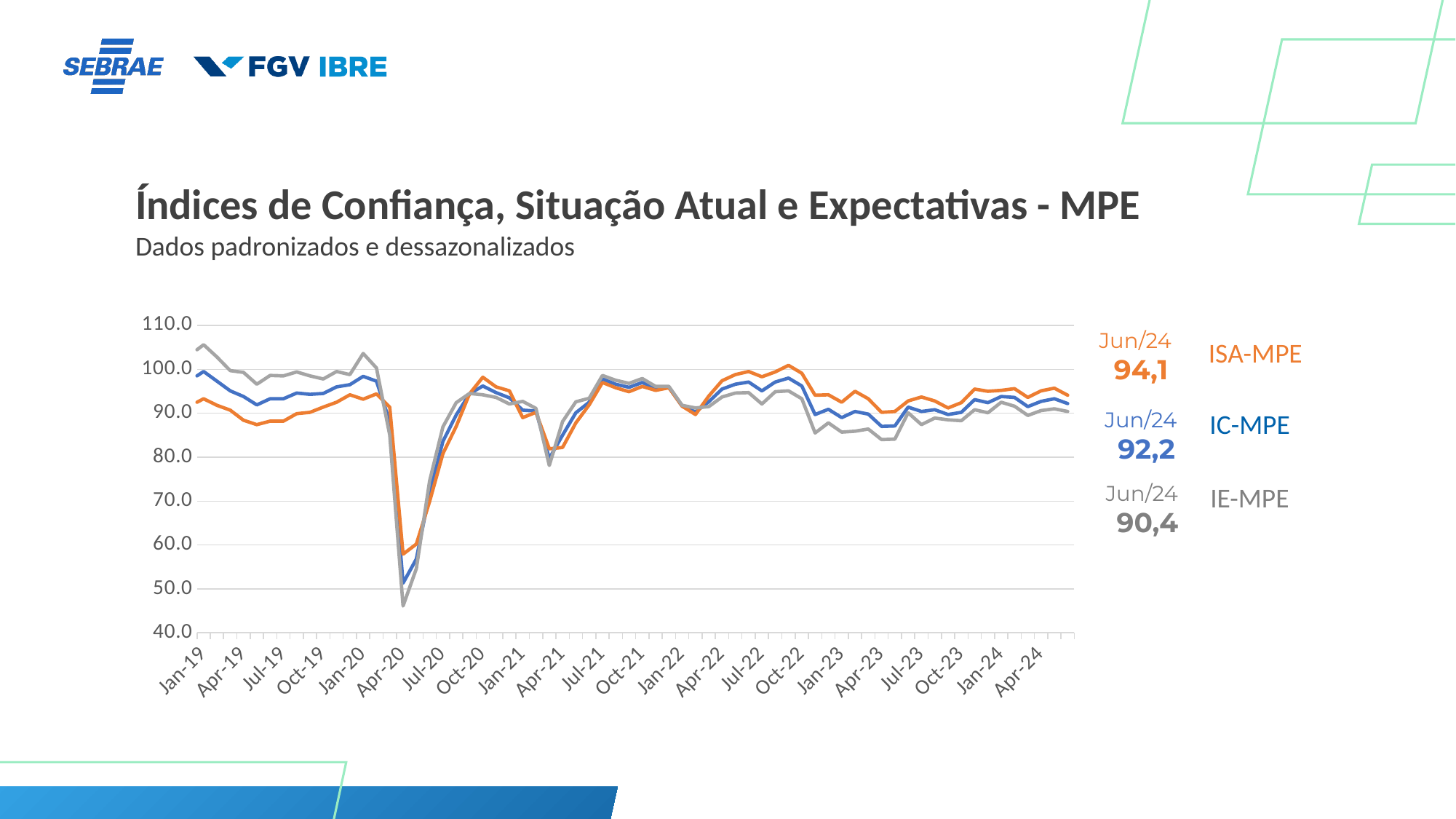

Índices de Confiança, Situação Atual e Expectativas - MPE
Dados padronizados e dessazonalizados

### Chart

| Category | IC-MPE | ISA-MPE | IE-MPE |
|---|---|---|---|
| 40179 | 107.3 | 104.1 | 110.3 |
| 40210 | 106.4 | 102.9 | 109.6 |
| 40238 | 110.6 | 108.5 | 112.4 |
| 40269 | 109.6 | 109.3 | 109.6 |
| 40299 | 109.4 | 108.6 | 109.8 |
| 40330 | 110.6 | 111.2 | 109.6 |
| 40360 | 109.7 | 111.3 | 107.8 |
| 40391 | 110.8 | 112.5 | 108.6 |
| 40422 | 111.5 | 113.5 | 109.2 |
| 40452 | 112.7 | 114.2 | 110.8 |
| 40483 | 111.9 | 114.4 | 109.1 |
| 40513 | 109.1 | 114.1 | 103.8 |
| 40544 | 110.3 | 110.7 | 109.4 |
| 40575 | 109.7 | 110.9 | 108.3 |
| 40603 | 108.5 | 108.5 | 108.2 |
| 40634 | 107.5 | 108.5 | 106.2 |
| 40664 | 108.9 | 110.6 | 106.8 |
| 40695 | 108.2 | 108.7 | 107.4 |
| 40725 | 107.4 | 107.8 | 106.7 |
| 40756 | 106.0 | 106.5 | 105.3 |
| 40787 | 104.4 | 104.9 | 103.7 |
| 40817 | 103.8 | 104.9 | 102.5 |
| 40848 | 103.8 | 104.1 | 103.4 |
| 40878 | 105.2 | 106.7 | 103.5 |
| 40909 | 103.8 | 102.9 | 104.4 |
| 40940 | 105.9 | 104.2 | 107.3 |
| 40969 | 106.4 | 105.0 | 107.5 |
| 41000 | 104.8 | 104.3 | 105.2 |
| 41030 | 102.8 | 101.0 | 104.5 |
| 41061 | 103.3 | 102.1 | 104.4 |
| 41091 | 103.6 | 101.7 | 105.4 |
| 41122 | 102.9 | 102.2 | 103.4 |
| 41153 | 104.7 | 103.2 | 106.0 |
| 41183 | 103.2 | 103.0 | 103.2 |
| 41214 | 103.7 | 103.8 | 103.4 |
| 41244 | 103.2 | 101.7 | 104.5 |
| 41275 | 102.2 | 101.0 | 103.2 |
| 41306 | 103.0 | 100.4 | 105.4 |
| 41334 | 103.2 | 101.2 | 104.9 |
| 41365 | 101.8 | 100.5 | 102.9 |
| 41395 | 104.5 | 103.6 | 105.2 |
| 41426 | 103.2 | 102.2 | 103.9 |
| 41456 | 102.0 | 101.7 | 102.1 |
| 41487 | 102.1 | 101.5 | 102.6 |
| 41518 | 103.0 | 103.2 | 102.6 |
| 41548 | 102.6 | 101.5 | 103.5 |
| 41579 | 101.3 | 100.8 | 101.6 |
| 41609 | 99.7 | 99.6 | 99.8 |
| 41640 | 96.6 | 97.8 | 95.5 |
| 41671 | 99.5 | 97.3 | 101.6 |
| 41699 | 99.5 | 97.7 | 101.3 |
| 41730 | 98.9 | 96.5 | 101.2 |
| 41760 | 92.5 | 93.6 | 91.6 |
| 41791 | 92.7 | 91.2 | 94.4 |
| 41821 | 94.2 | 88.8 | 99.7 |
| 41852 | 90.5 | 90.0 | 91.4 |
| 41883 | 88.7 | 87.5 | 90.2 |
| 41913 | 90.5 | 90.2 | 91.0 |
| 41944 | 87.3 | 88.7 | 86.2 |
| 41974 | 85.2 | 86.4 | 84.4 |
| 42005 | 83.5 | 84.3 | 83.1 |
| 42036 | 78.8 | 82.2 | 76.0 |
| 42064 | 74.7 | 77.7 | 72.3 |
| 42095 | 75.2 | 76.2 | 74.8 |
| 42125 | 74.3 | 74.7 | 74.7 |
| 42156 | 72.5 | 74.0 | 71.8 |
| 42186 | 71.0 | 73.7 | 69.2 |
| 42217 | 68.4 | 70.4 | 67.3 |
| 42248 | 66.5 | 69.1 | 64.8 |
| 42278 | 64.8 | 65.5 | 65.2 |
| 42309 | 66.0 | 66.3 | 66.7 |
| 42339 | 67.0 | 67.7 | 67.1 |
| 42370 | 68.9 | 69.4 | 69.2 |
| 42401 | 70.8 | 70.7 | 71.7 |
| 42430 | 69.8 | 70.7 | 69.7 |
| 42461 | 70.3 | 70.0 | 71.3 |
| 42491 | 73.3 | 71.8 | 75.4 |
| 42522 | 74.0 | 72.1 | 76.7 |
| 42552 | 77.7 | 73.8 | 82.2 |
| 42583 | 79.2 | 74.7 | 84.4 |
| 42614 | 80.2 | 73.6 | 87.3 |
| 42644 | 79.4 | 73.7 | 85.8 |
| 42675 | 79.6 | 73.8 | 85.9 |
| 42705 | 77.8 | 72.4 | 83.8 |
| 42736 | 80.0 | 74.5 | 86.1 |
| 42767 | 80.2 | 75.3 | 85.6 |
| 42795 | 82.4 | 75.4 | 89.8 |
| 42826 | 83.7 | 76.9 | 91.1 |
| 42856 | 84.6 | 78.4 | 91.2 |
| 42887 | 84.5 | 79.7 | 89.7 |
| 42917 | 83.9 | 78.7 | 89.6 |
| 42948 | 85.7 | 80.9 | 90.9 |
| 42979 | 87.5 | 82.5 | 92.8 |
| 43009 | 87.9 | 83.3 | 92.8 |
| 43040 | 87.4 | 82.9 | 92.3 |
| 43070 | 89.0 | 84.1 | 94.2 |
| 43101 | 91.4 | 85.7 | 97.2 |
| 43132 | 89.5 | 85.6 | 93.7 |
| 43160 | 90.6 | 86.2 | 95.3 |
| 43191 | 91.5 | 88.1 | 95.1 |
| 43221 | 91.6 | 86.1 | 97.2 |
| 43252 | 86.1 | 84.0 | 88.6 |
| 43282 | 88.8 | 86.7 | 91.2 |
| 43313 | 89.6 | 85.5 | 94.0 |
| 43344 | 89.6 | 86.8 | 92.8 |
| 43374 | 90.7 | 86.9 | 94.8 |
| 43405 | 95.7 | 89.6 | 102.0 |
| 43435 | 97.5 | 91.7 | 103.3 |
| 43466 | 99.5 | 93.3 | 105.6 |
| 43497 | 97.3 | 91.8 | 102.8 |
| 43525 | 95.1 | 90.7 | 99.7 |
| 43556 | 93.8 | 88.4 | 99.3 |
| 43586 | 91.9 | 87.4 | 96.6 |
| 43617 | 93.3 | 88.2 | 98.6 |
| 43647 | 93.3 | 88.2 | 98.5 |
| 43678 | 94.6 | 89.9 | 99.4 |
| 43709 | 94.3 | 90.2 | 98.5 |
| 43739 | 94.5 | 91.4 | 97.8 |
| 43770 | 96.0 | 92.5 | 99.5 |
| 43800 | 96.5 | 94.2 | 98.8 |
| 43831 | 98.4 | 93.2 | 103.6 |
| 43862 | 97.3 | 94.4 | 100.3 |
| 43891 | 88.1 | 91.4 | 85.0 |
| 43922 | 51.3 | 57.9 | 46.1 |
| 43952 | 56.8 | 60.2 | 54.6 |
| 43983 | 71.9 | 69.9 | 74.6 |
| 44013 | 83.6 | 80.8 | 86.9 |
| 44044 | 89.6 | 87.0 | 92.4 |
| 44075 | 94.4 | 94.4 | 94.5 |
| 44105 | 96.2 | 98.2 | 94.2 |
| 44136 | 94.7 | 96.0 | 93.6 |
| 44166 | 93.5 | 95.1 | 92.1 |
| 44197 | 90.7 | 89.0 | 92.7 |
| 44228 | 90.5 | 90.2 | 91.1 |
| 44256 | 79.7 | 81.9 | 78.1 |
| 44287 | 85.0 | 82.2 | 88.1 |
| 44317 | 90.1 | 87.8 | 92.6 |
| 44348 | 92.5 | 91.9 | 93.4 |
| 44378 | 97.8 | 97.0 | 98.6 |
| 44409 | 96.6 | 95.8 | 97.5 |
| 44440 | 95.9 | 94.9 | 96.8 |
| 44470 | 97.0 | 96.1 | 97.9 |
| 44501 | 95.6 | 95.2 | 96.1 |
| 44531 | 95.9 | 95.8 | 96.1 |
| 44562 | 91.6 | 91.6 | 91.8 |
| 44593 | 90.3 | 89.7 | 91.2 |
| 44621 | 92.6 | 93.9 | 91.5 |
| 44652 | 95.5 | 97.4 | 93.7 |
| 44682 | 96.6 | 98.8 | 94.6 |
| 44713 | 97.1 | 99.5 | 94.7 |
| 44743 | 95.1 | 98.3 | 92.1 |
| 44774 | 97.1 | 99.4 | 94.9 |
| 44805 | 98.0 | 100.9 | 95.1 |
| 44835 | 96.2 | 99.1 | 93.3 |
| 44866 | 89.7 | 94.1 | 85.5 |
| 44896 | 90.9 | 94.2 | 87.8 |
| 44927 | 89.0 | 92.5 | 85.7 |
| 44958 | 90.4 | 95.0 | 85.9 |
| 44986 | 89.8 | 93.3 | 86.4 |
| 45017 | 87.0 | 90.2 | 84.0 |
| 45047 | 87.1 | 90.4 | 84.1 |
| 45078 | 91.4 | 92.8 | 90.1 |
| 45108 | 90.4 | 93.7 | 87.4 |
| 45139 | 90.8 | 92.8 | 88.9 |
| 45170 | 89.7 | 91.2 | 88.5 |
| 45200 | 90.2 | 92.4 | 88.3 |
| 45231 | 93.1 | 95.5 | 90.8 |
| 45261 | 92.4 | 95.0 | 90.1 |
| 45292 | 93.8 | 95.2 | 92.5 |
| 45323 | 93.6 | 95.6 | 91.6 |
| 45352 | 91.5 | 93.6 | 89.5 |
| 45383 | 92.7 | 95.1 | 90.6 |
| 45413 | 93.3 | 95.7 | 91.0 |
| 45444 | 92.2 | 94.1 | 90.4 |
Jun/24
94,1
ISA-MPE
Jun/24
92,2
IC-MPE
Jun/24
90,4
IE-MPE